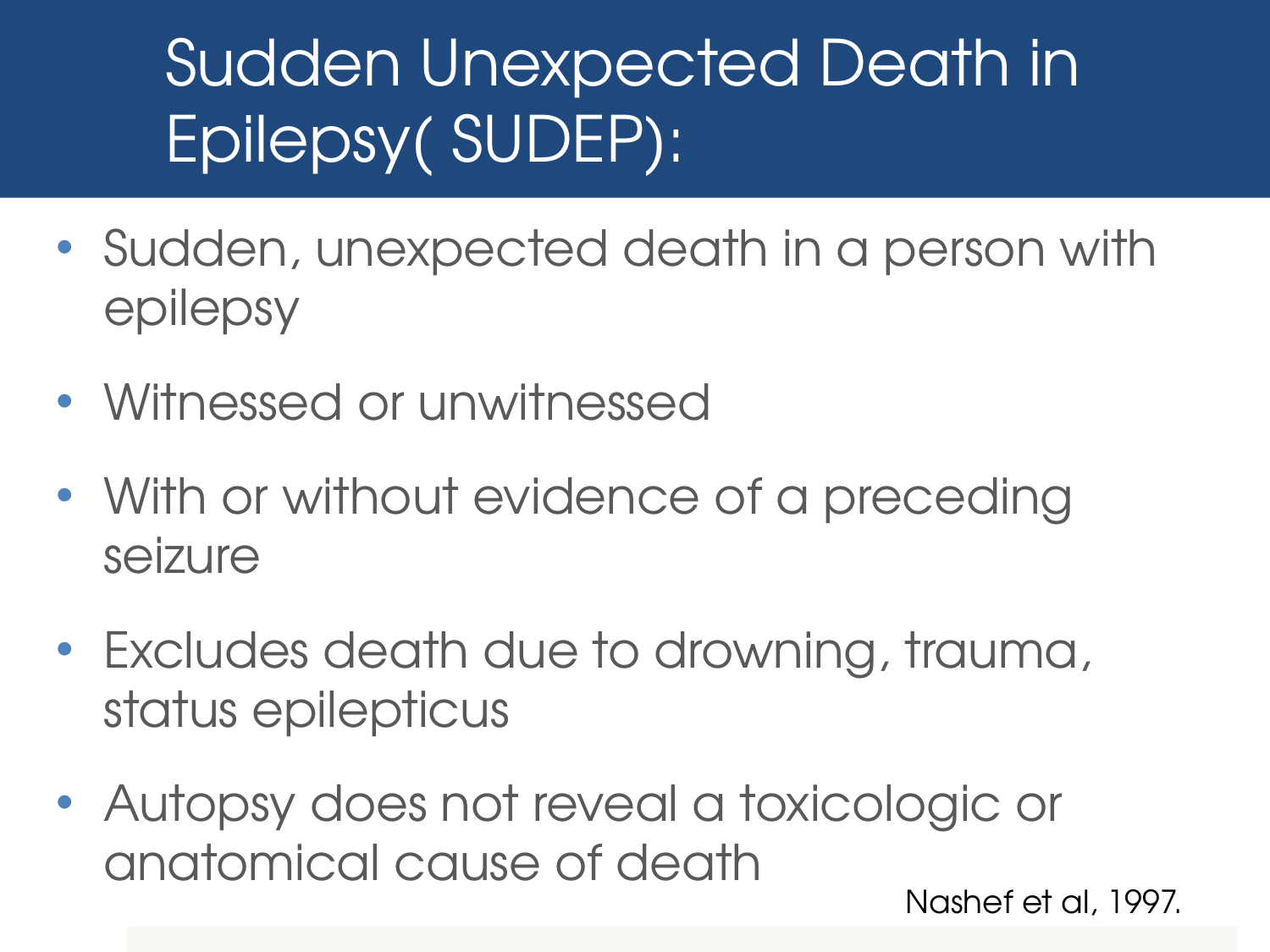

# Sudden Unexpected Death in Epilepsy( SUDEP):
Sudden, unexpected death in a person with epilepsy
Witnessed or unwitnessed
With or without evidence of a preceding seizure
Excludes death due to drowning, trauma, status epilepticus
Autopsy does not reveal a toxicologic or anatomical cause of death
Nashef et al, 1997.